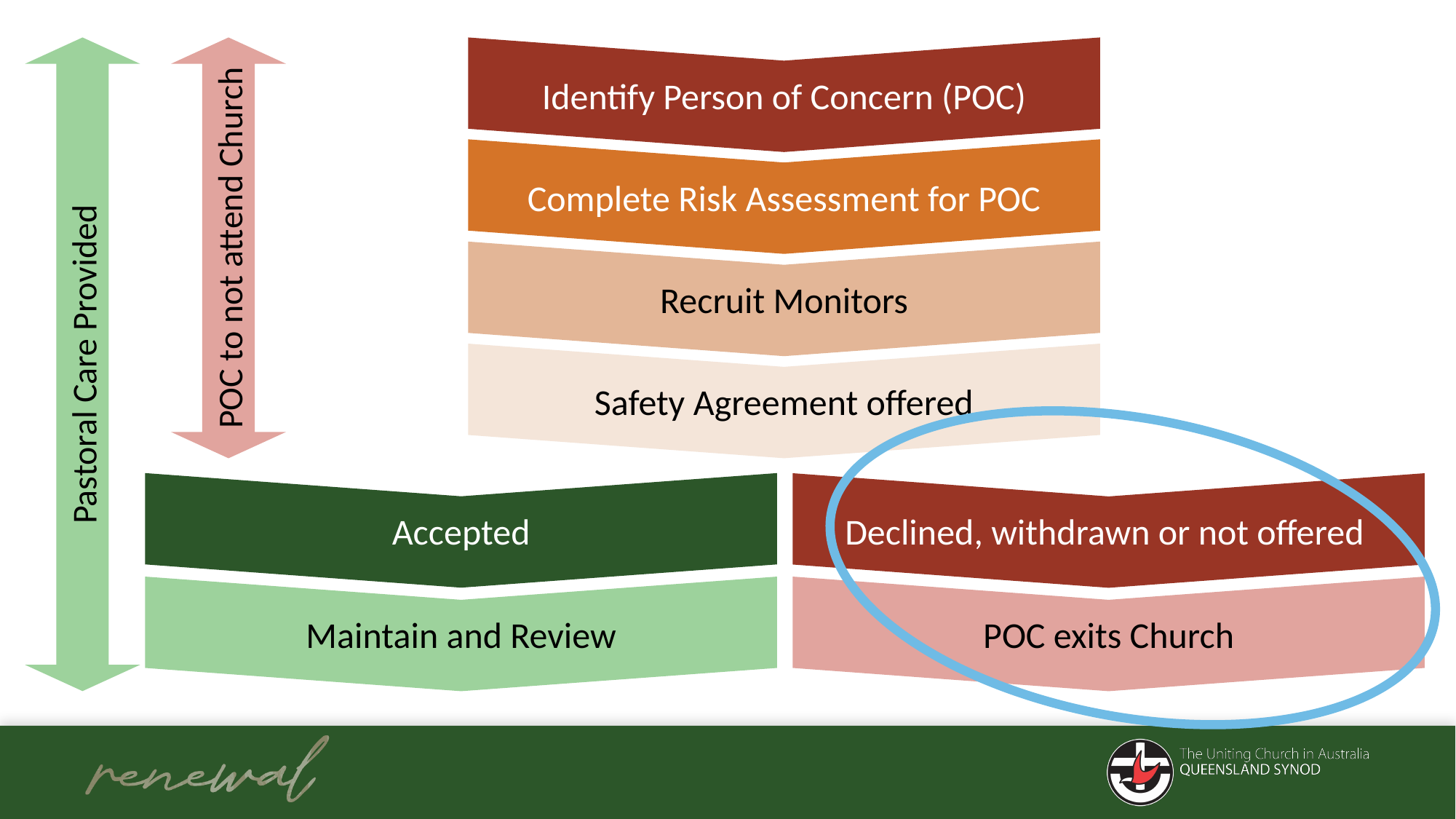

Identify Person of Concern (POC)
Complete Risk Assessment for POC
Recruit Monitors
Safety Agreement offered
POC to not attend Church
Accepted
Declined, withdrawn or not offered
Pastoral Care Provided
Maintain and Review
POC exits Church